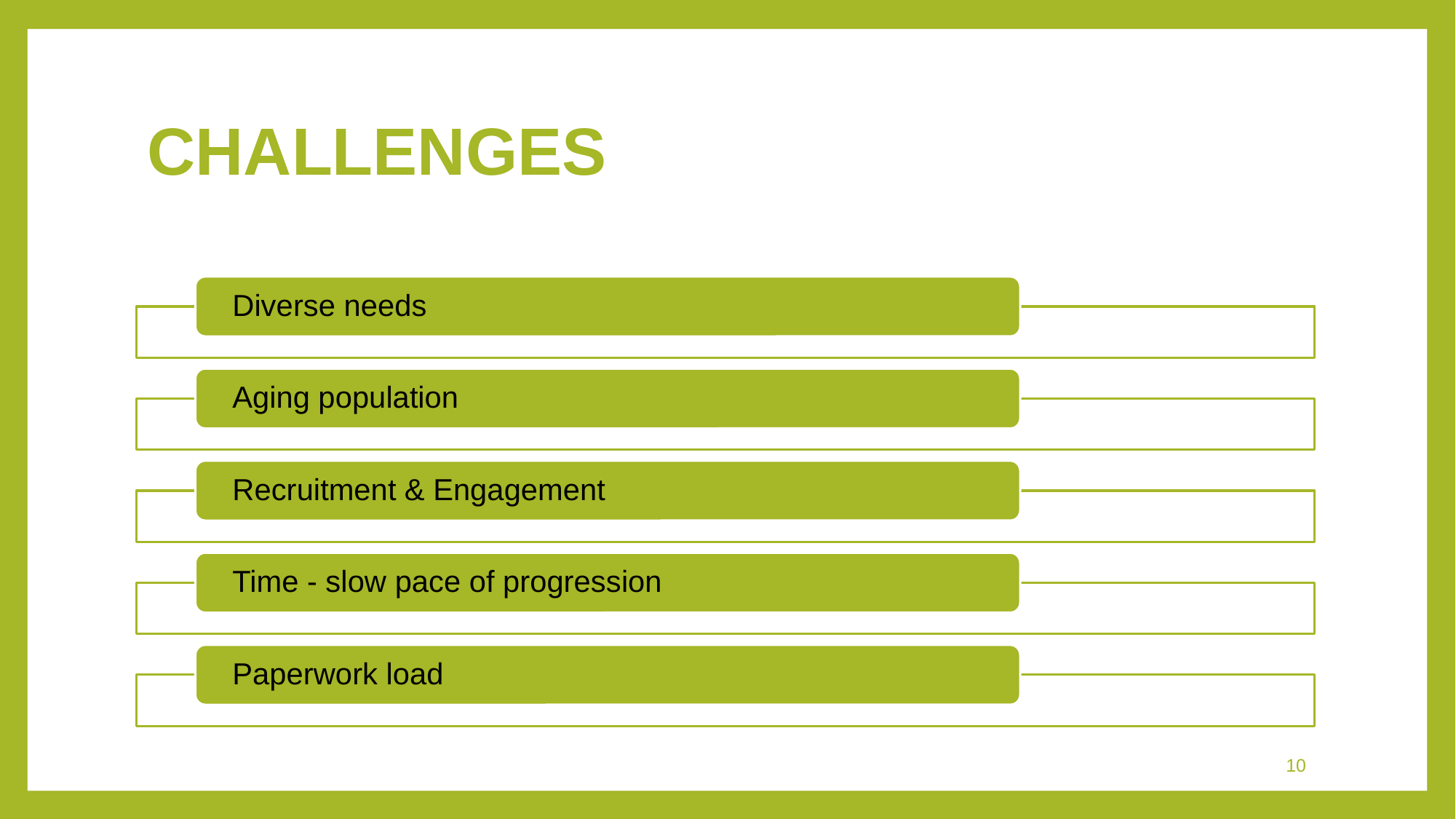

# CHALLENGES
Diverse needs
Aging population
Recruitment & Engagement
Time - slow pace of progression
Paperwork load
10